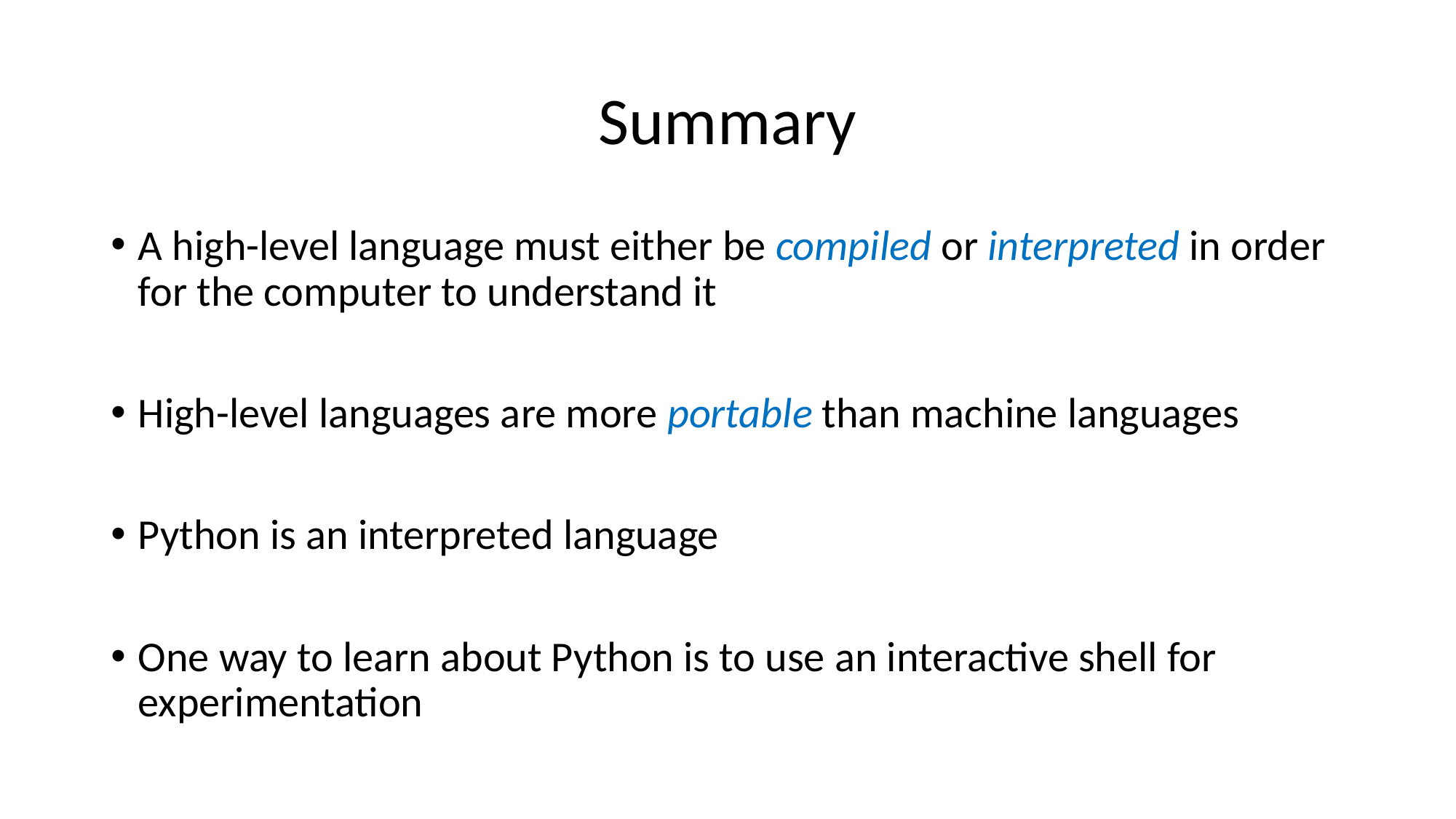

# Summary
A high-level language must either be compiled or interpreted in order for the computer to understand it

High-level languages are more portable than machine languages

Python is an interpreted language

One way to learn about Python is to use an interactive shell for experimentation